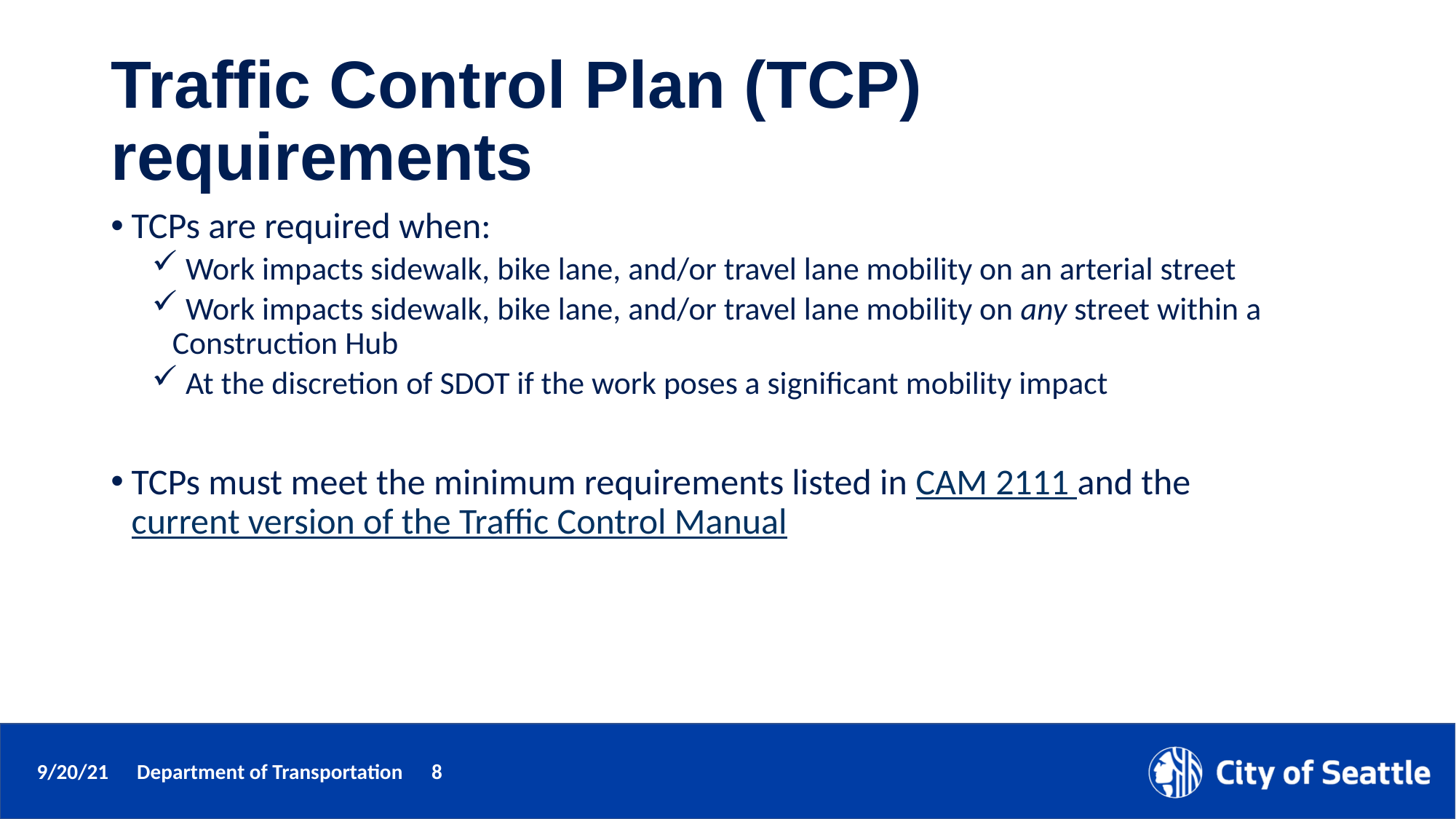

# Traffic Control Plan (TCP) requirements
TCPs are required when:
 Work impacts sidewalk, bike lane, and/or travel lane mobility on an arterial street
 Work impacts sidewalk, bike lane, and/or travel lane mobility on any street within a Construction Hub
 At the discretion of SDOT if the work poses a significant mobility impact

TCPs must meet the minimum requirements listed in CAM 2111 and the current version of the Traffic Control Manual